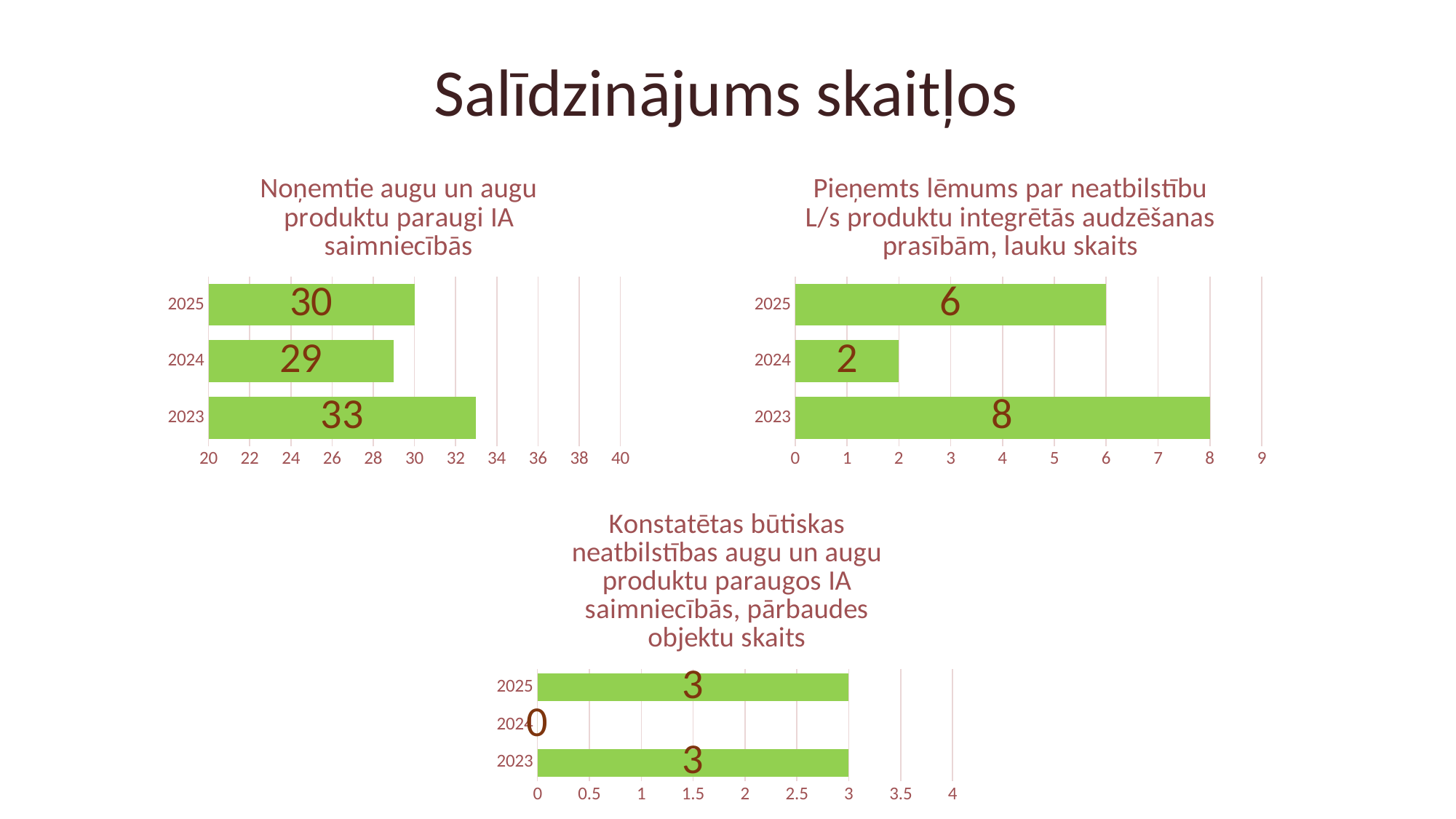

# Salīdzinājums skaitļos

### Chart: Noņemtie augu un augu produktu paraugi IA saimniecībās

| Category | Series 1 |
|---|---|
| 2023 | 33.0 |
| 2024 | 29.0 |
| 2025 | 30.0 |

### Chart: Pieņemts lēmums par neatbilstību L/s produktu integrētās audzēšanas prasībām, lauku skaits

| Category | Series 1 |
|---|---|
| 2023 | 8.0 |
| 2024 | 2.0 |
| 2025 | 6.0 |

### Chart: Konstatētas būtiskas neatbilstības augu un augu produktu paraugos IA saimniecībās, pārbaudes objektu skaits

| Category | Series 1 |
|---|---|
| 2023 | 3.0 |
| 2024 | 0.0 |
| 2025 | 3.0 |